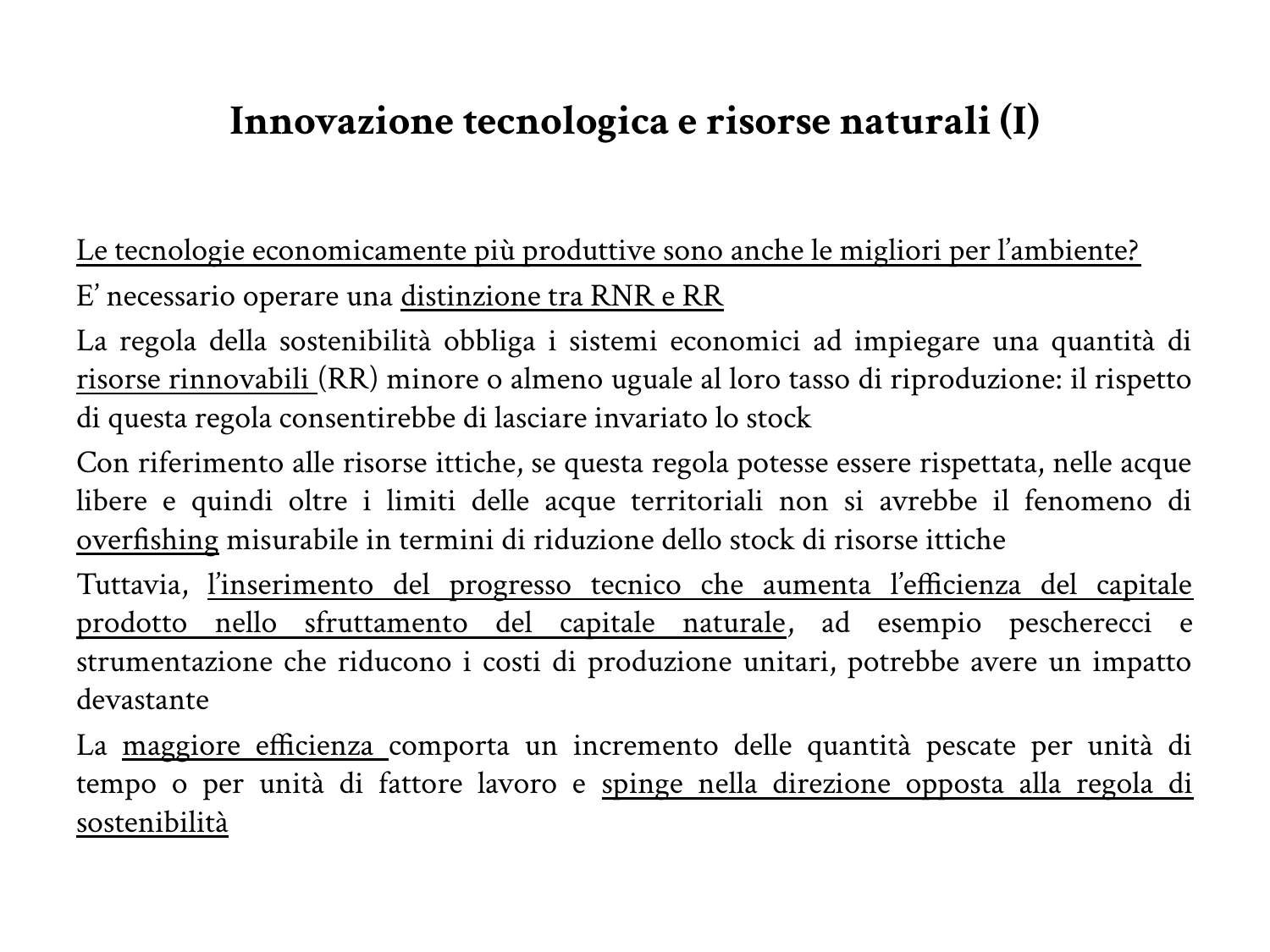

# Innovazione tecnologica e risorse naturali (I)
Le tecnologie economicamente più produttive sono anche le migliori per l’ambiente?
E’ necessario operare una distinzione tra RNR e RR
La regola della sostenibilità obbliga i sistemi economici ad impiegare una quantità di risorse rinnovabili (RR) minore o almeno uguale al loro tasso di riproduzione: il rispetto di questa regola consentirebbe di lasciare invariato lo stock
Con riferimento alle risorse ittiche, se questa regola potesse essere rispettata, nelle acque libere e quindi oltre i limiti delle acque territoriali non si avrebbe il fenomeno di overfishing misurabile in termini di riduzione dello stock di risorse ittiche
Tuttavia, l’inserimento del progresso tecnico che aumenta l’efficienza del capitale prodotto nello sfruttamento del capitale naturale, ad esempio pescherecci e strumentazione che riducono i costi di produzione unitari, potrebbe avere un impatto devastante
La maggiore efficienza comporta un incremento delle quantità pescate per unità di tempo o per unità di fattore lavoro e spinge nella direzione opposta alla regola di sostenibilità